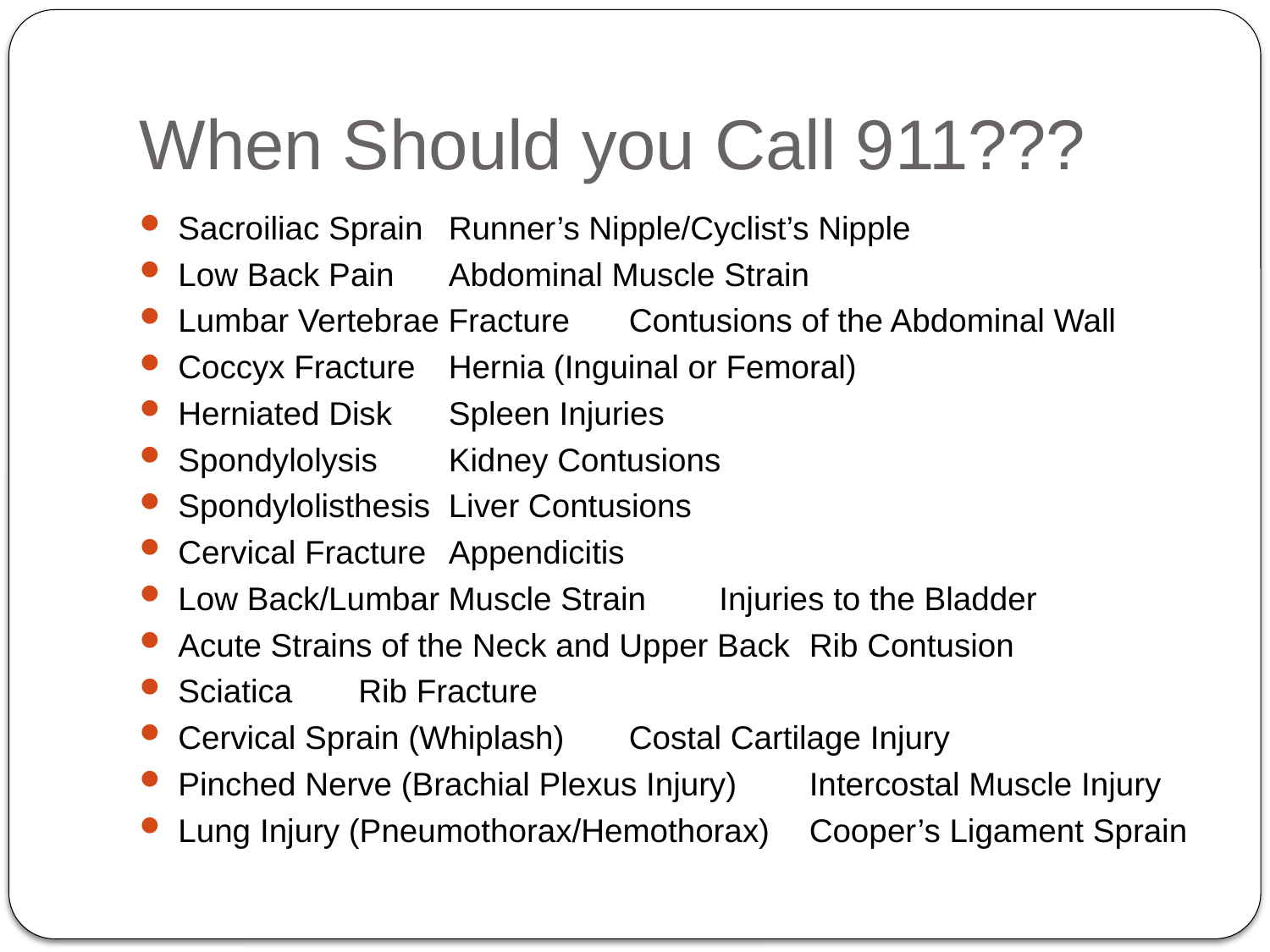

# When Should you Call 911???
Sacroiliac Sprain				Runner’s Nipple/Cyclist’s Nipple
Low Back Pain				Abdominal Muscle Strain
Lumbar Vertebrae Fracture			Contusions of the Abdominal Wall
Coccyx Fracture				Hernia (Inguinal or Femoral)
Herniated Disk				Spleen Injuries
Spondylolysis				Kidney Contusions
Spondylolisthesis				Liver Contusions
Cervical Fracture				Appendicitis
Low Back/Lumbar Muscle Strain		Injuries to the Bladder
Acute Strains of the Neck and Upper Back	Rib Contusion
Sciatica					Rib Fracture
Cervical Sprain (Whiplash)			Costal Cartilage Injury
Pinched Nerve (Brachial Plexus Injury)		Intercostal Muscle Injury
Lung Injury (Pneumothorax/Hemothorax)	Cooper’s Ligament Sprain